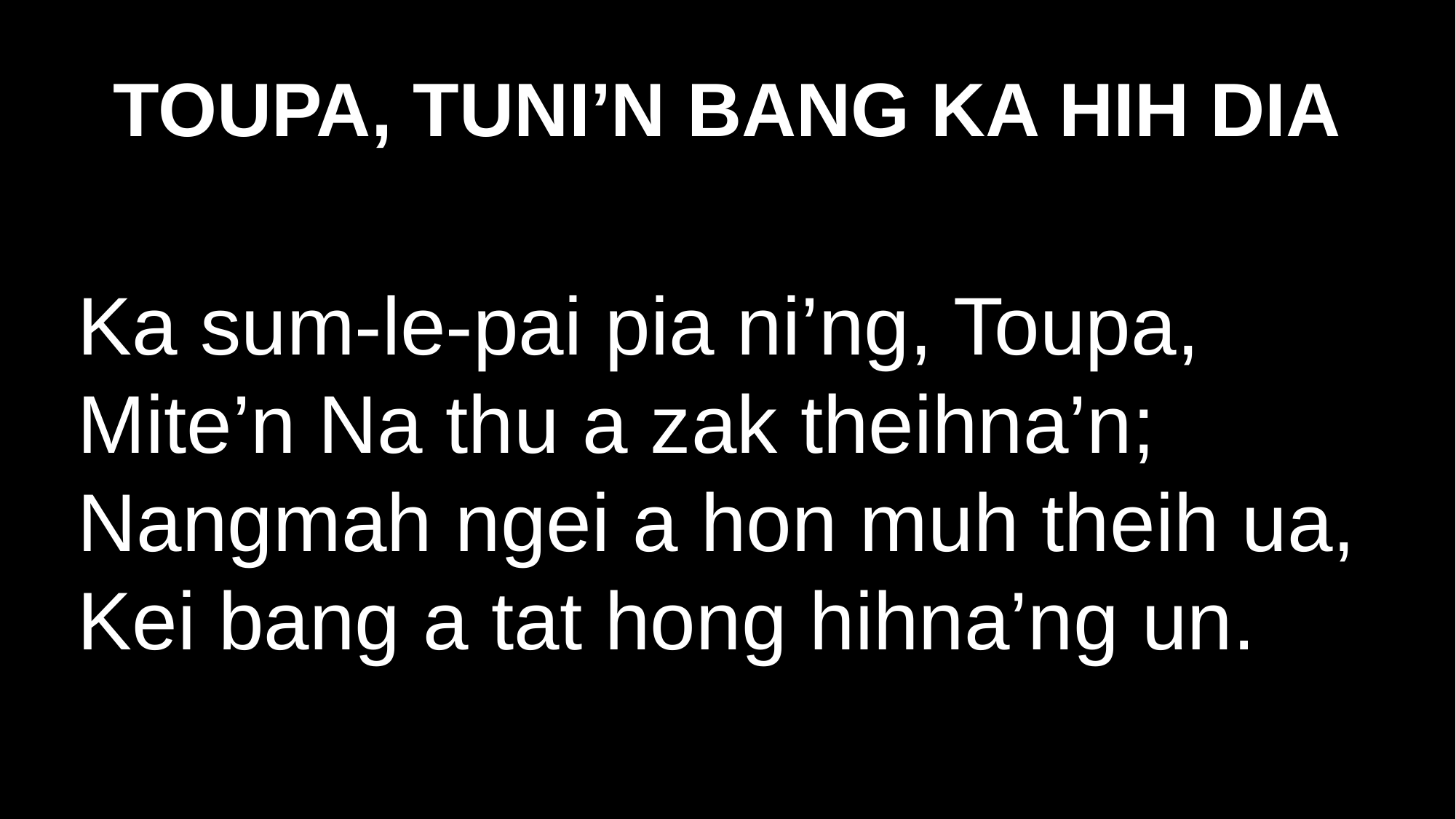

# TOUPA, TUNI’N BANG KA HIH DIA
Ka sum-le-pai pia ni’ng, Toupa,
Mite’n Na thu a zak theihna’n;
Nangmah ngei a hon muh theih ua,
Kei bang a tat hong hihna’ng un.